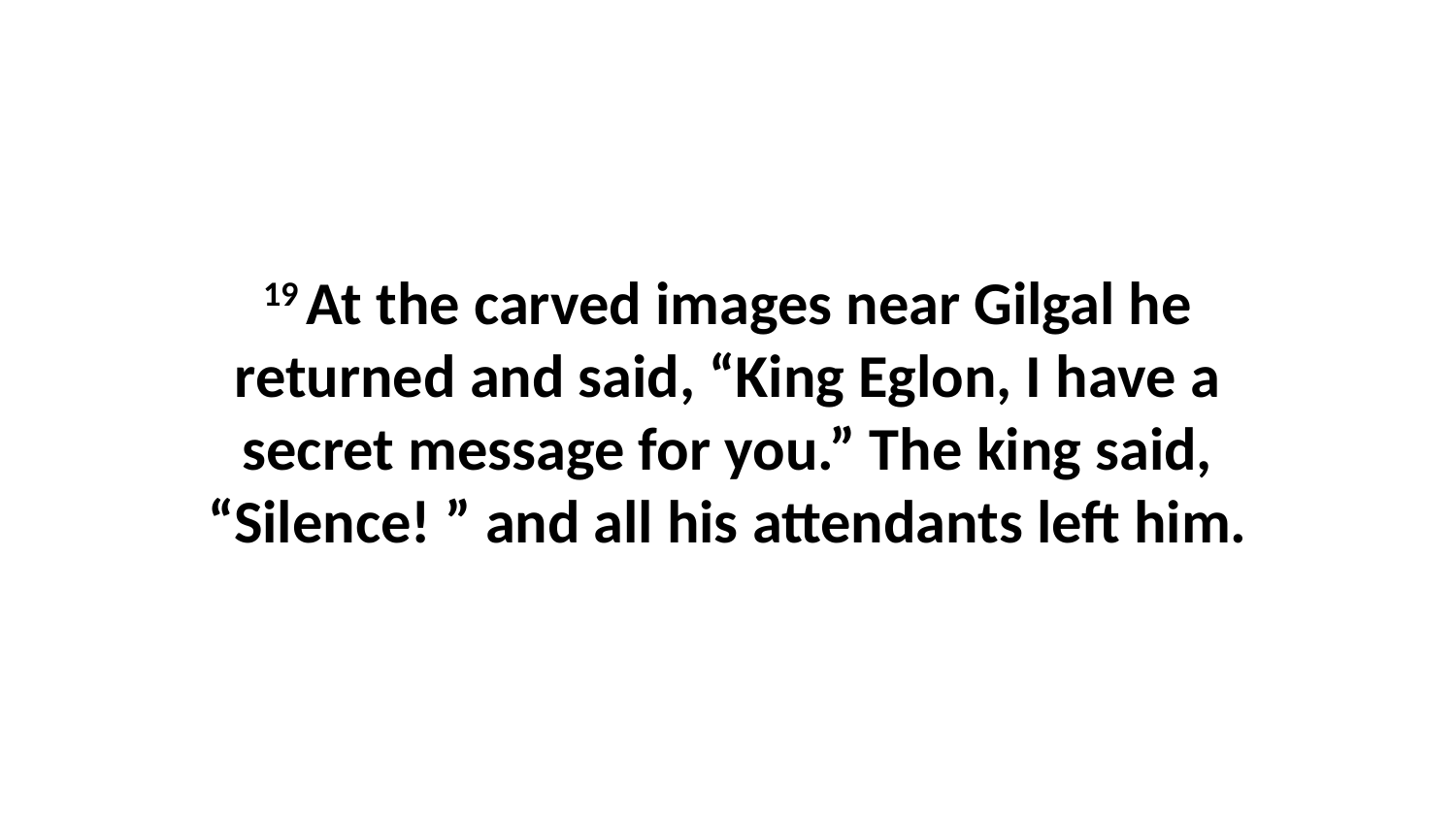

19 At the carved images near Gilgal he returned and said, “King Eglon, I have a secret message for you.” The king said, “Silence! ” and all his attendants left him.